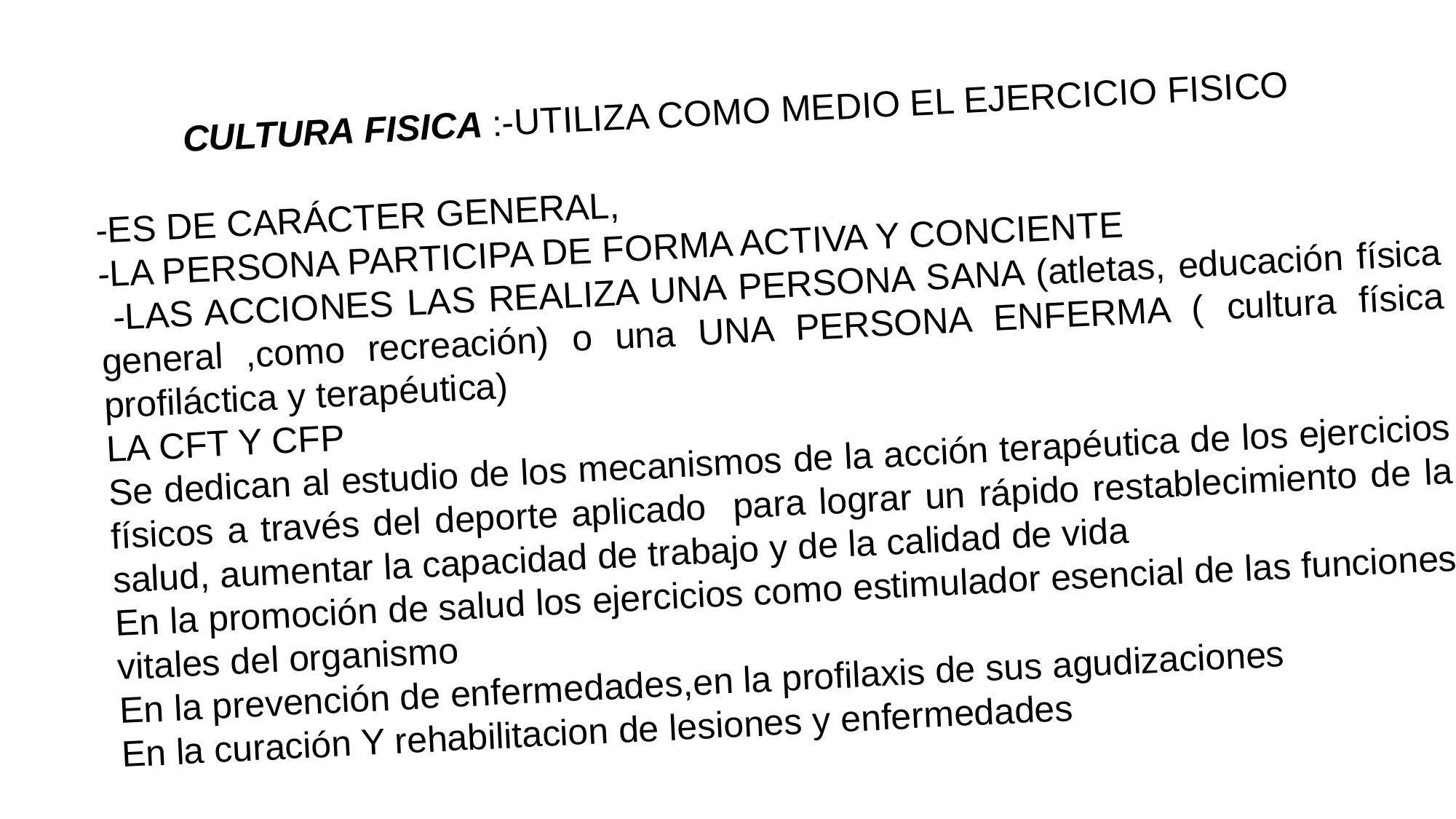

CULTURA FISICA :-UTILIZA COMO MEDIO EL EJERCICIO FISICO

-ES DE CARÁCTER GENERAL,
-LA PERSONA PARTICIPA DE FORMA ACTIVA Y CONCIENTE
 -LAS ACCIONES LAS REALIZA UNA PERSONA SANA (atletas, educación física general ,como recreación) o una UNA PERSONA ENFERMA ( cultura física profiláctica y terapéutica)
LA CFT Y CFP
Se dedican al estudio de los mecanismos de la acción terapéutica de los ejercicios físicos a través del deporte aplicado  para lograr un rápido restablecimiento de la salud, aumentar la capacidad de trabajo y de la calidad de vida
En la promoción de salud los ejercicios como estimulador esencial de las funciones vitales del organismo
En la prevención de enfermedades,en la profilaxis de sus agudizaciones
En la curación Y rehabilitacion de lesiones y enfermedades